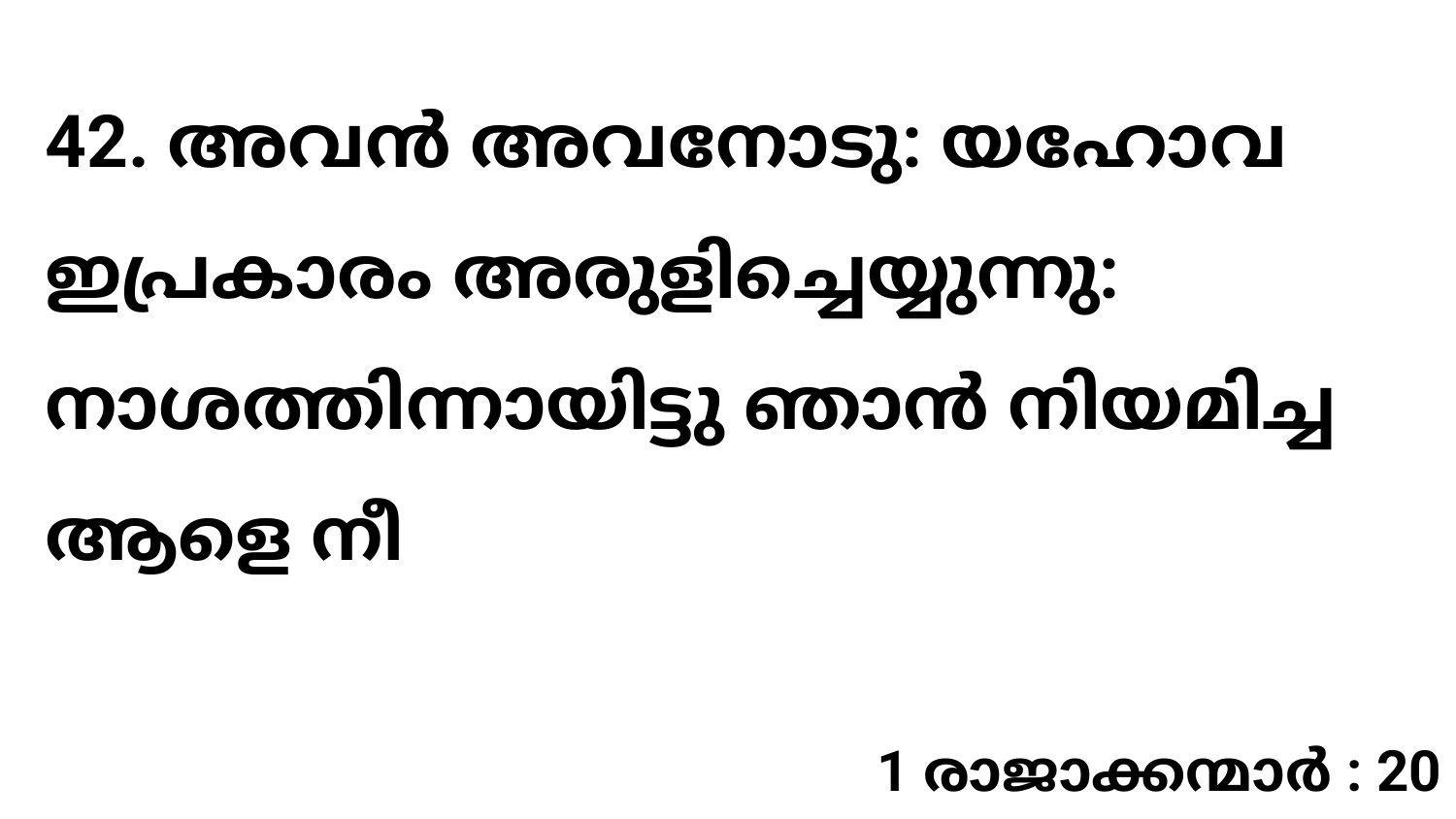

42. അവൻ അവനോടു: യഹോവ ഇപ്രകാരം അരുളിച്ചെയ്യുന്നു: നാശത്തിന്നായിട്ടു ഞാൻ നിയമിച്ച ആളെ നീ
1 രാജാക്കന്മാർ : 20